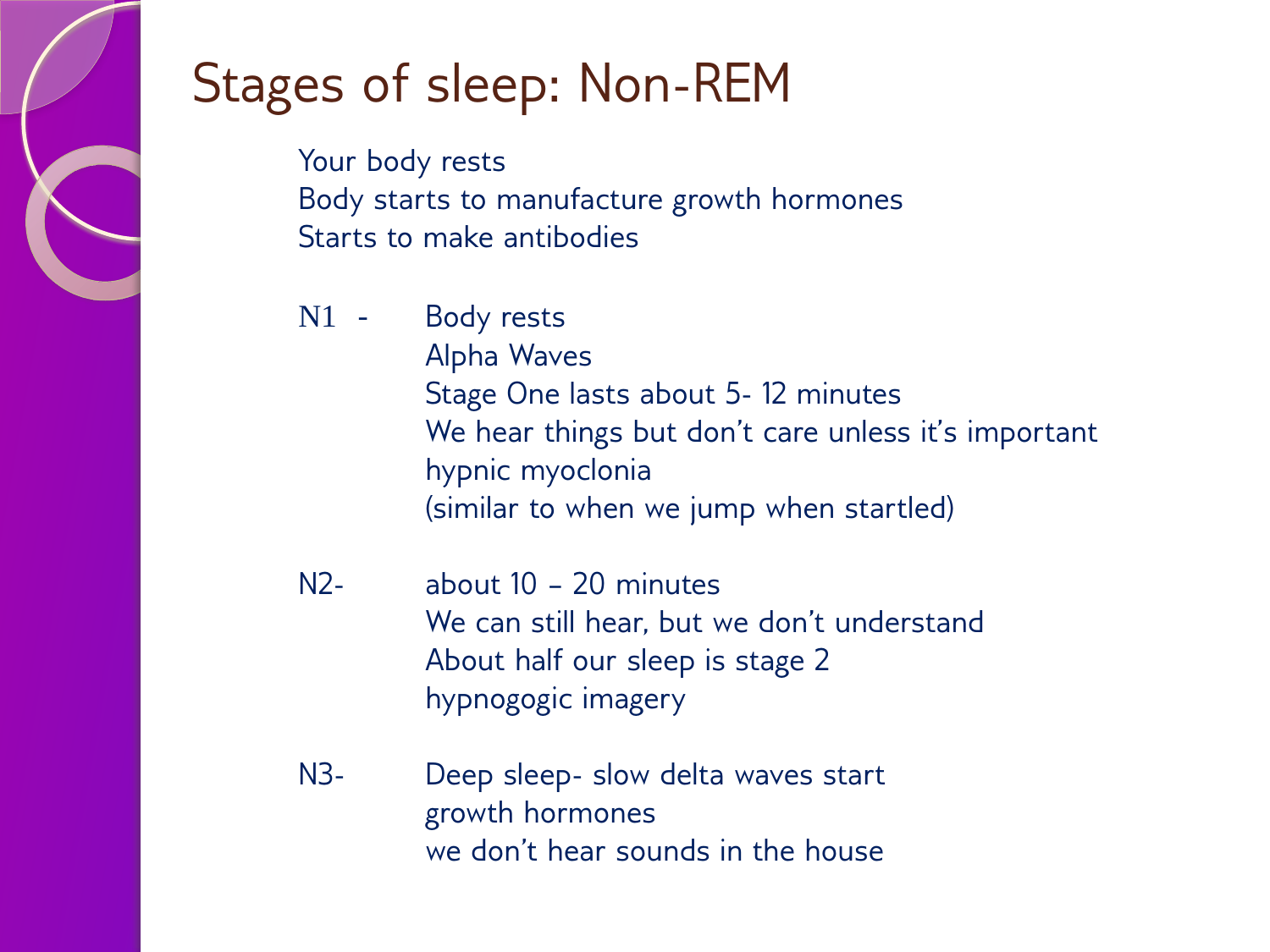

# Stages of sleep: Non-REM

	Your body rests
	Body starts to manufacture growth hormones
	Starts to make antibodies

	N1  -  	Body rests
		Alpha Waves
		Stage One lasts about 5- 12 minutes
		We hear things but don’t care unless it’s important
		hypnic myoclonia
	 	(similar to when we jump when startled)

	N2-	about 10 – 20 minutes
		We can still hear, but we don’t understand
		About half our sleep is stage 2
		hypnogogic imagery

	N3-	Deep sleep- slow delta waves start
		growth hormones
		we don’t hear sounds in the house